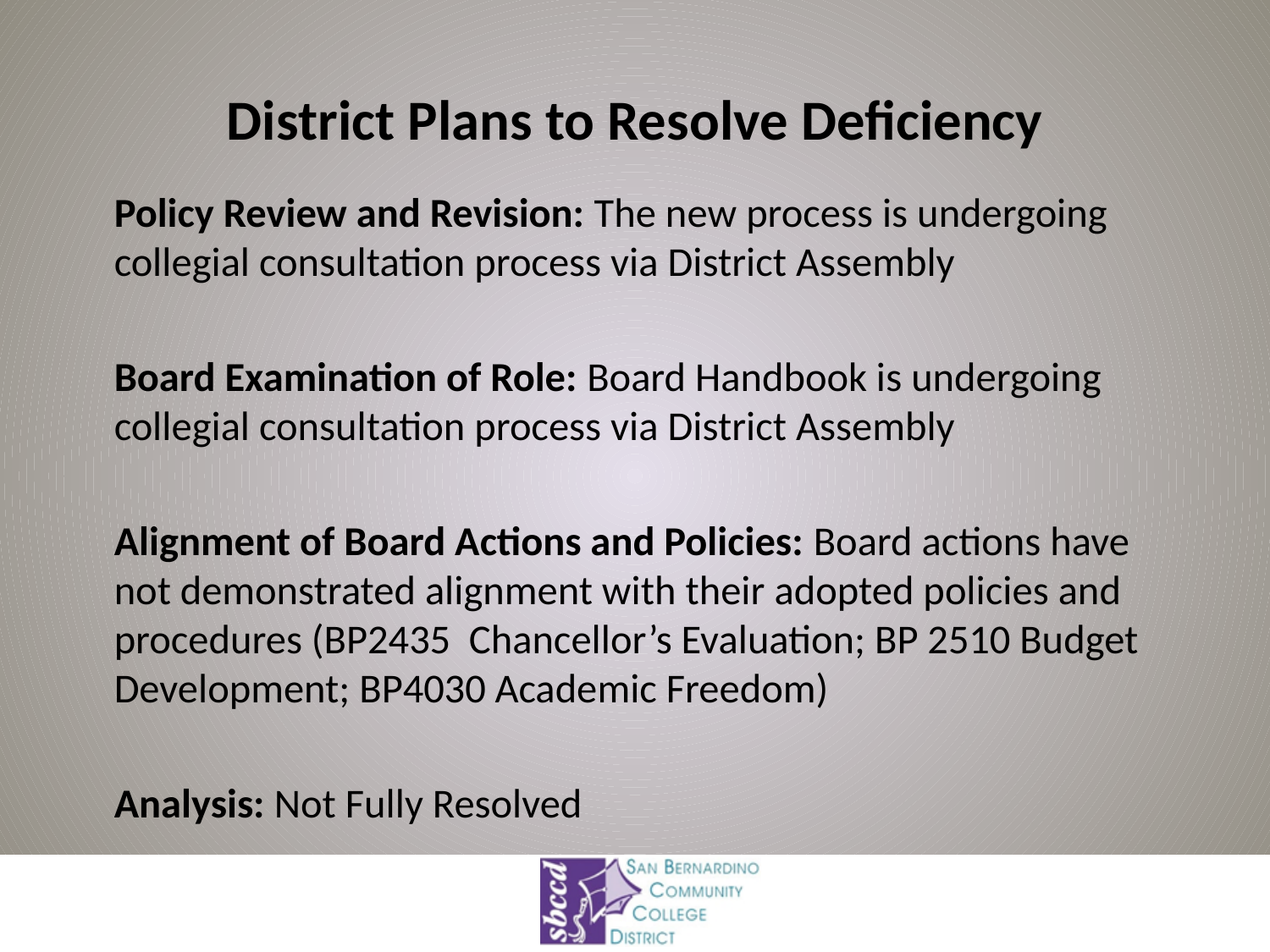

# District Plans to Resolve Deficiency
Policy Review and Revision: The new process is undergoing collegial consultation process via District Assembly

Board Examination of Role: Board Handbook is undergoing collegial consultation process via District Assembly

Alignment of Board Actions and Policies: Board actions have not demonstrated alignment with their adopted policies and procedures (BP2435  Chancellor’s Evaluation; BP 2510 Budget Development; BP4030 Academic Freedom)

Analysis: Not Fully Resolved